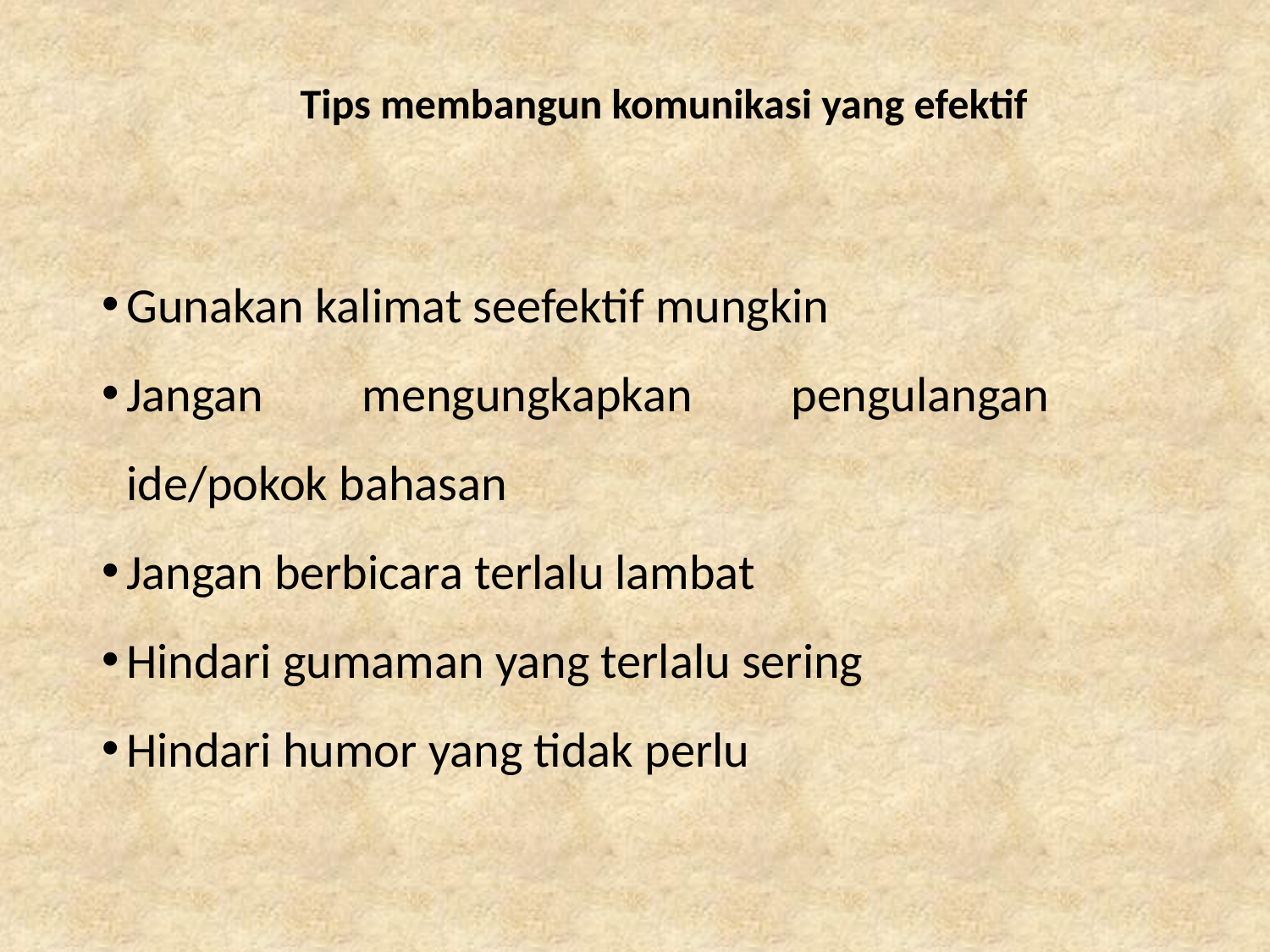

Tips membangun komunikasi yang efektif
Gunakan kalimat seefektif mungkin
Jangan mengungkapkan pengulangan ide/pokok bahasan
Jangan berbicara terlalu lambat
Hindari gumaman yang terlalu sering
Hindari humor yang tidak perlu